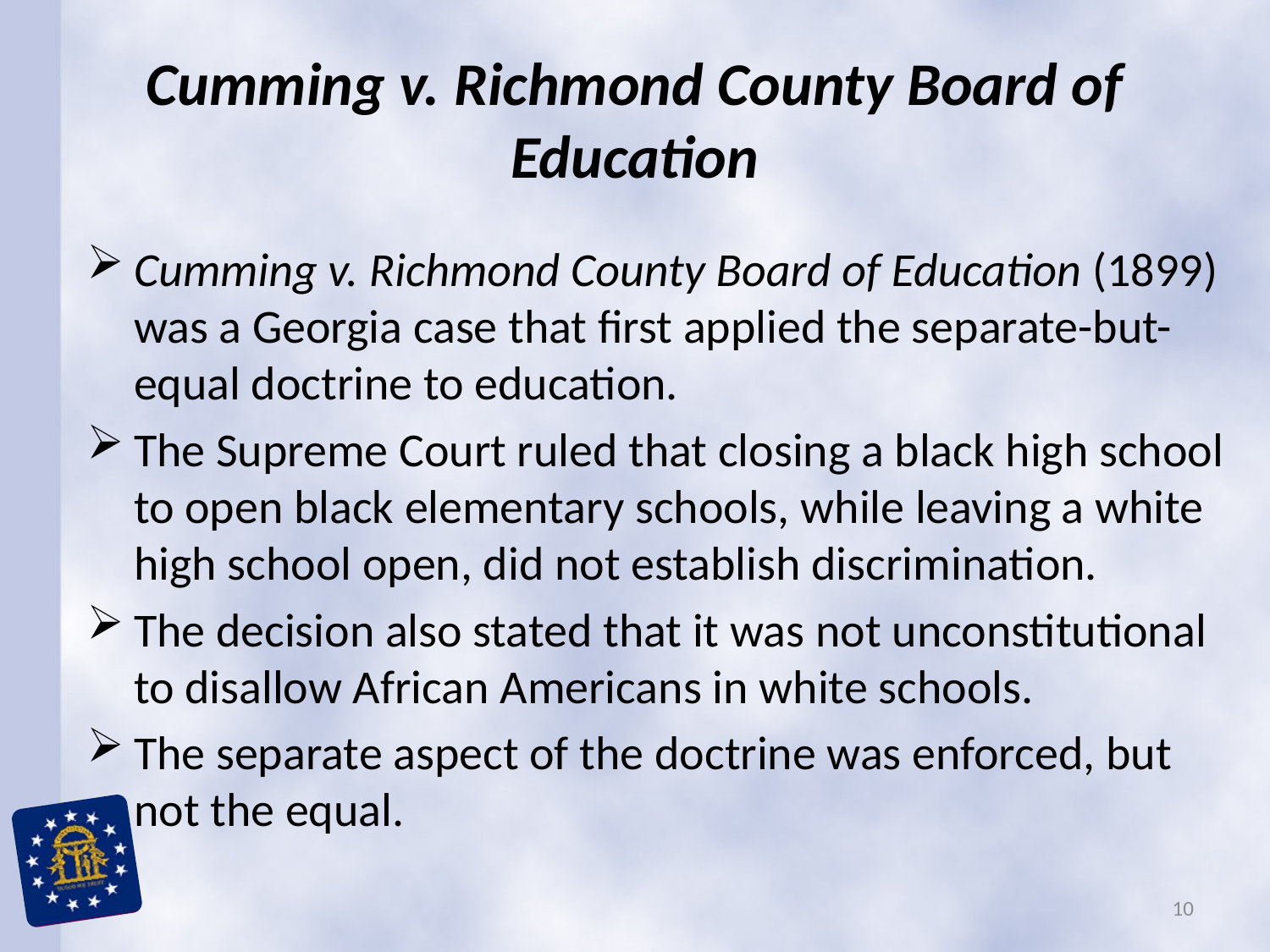

# Cumming v. Richmond County Board of Education
Cumming v. Richmond County Board of Education (1899) was a Georgia case that first applied the separate-but-equal doctrine to education.
The Supreme Court ruled that closing a black high school to open black elementary schools, while leaving a white high school open, did not establish discrimination.
The decision also stated that it was not unconstitutional to disallow African Americans in white schools.
The separate aspect of the doctrine was enforced, but not the equal.

10